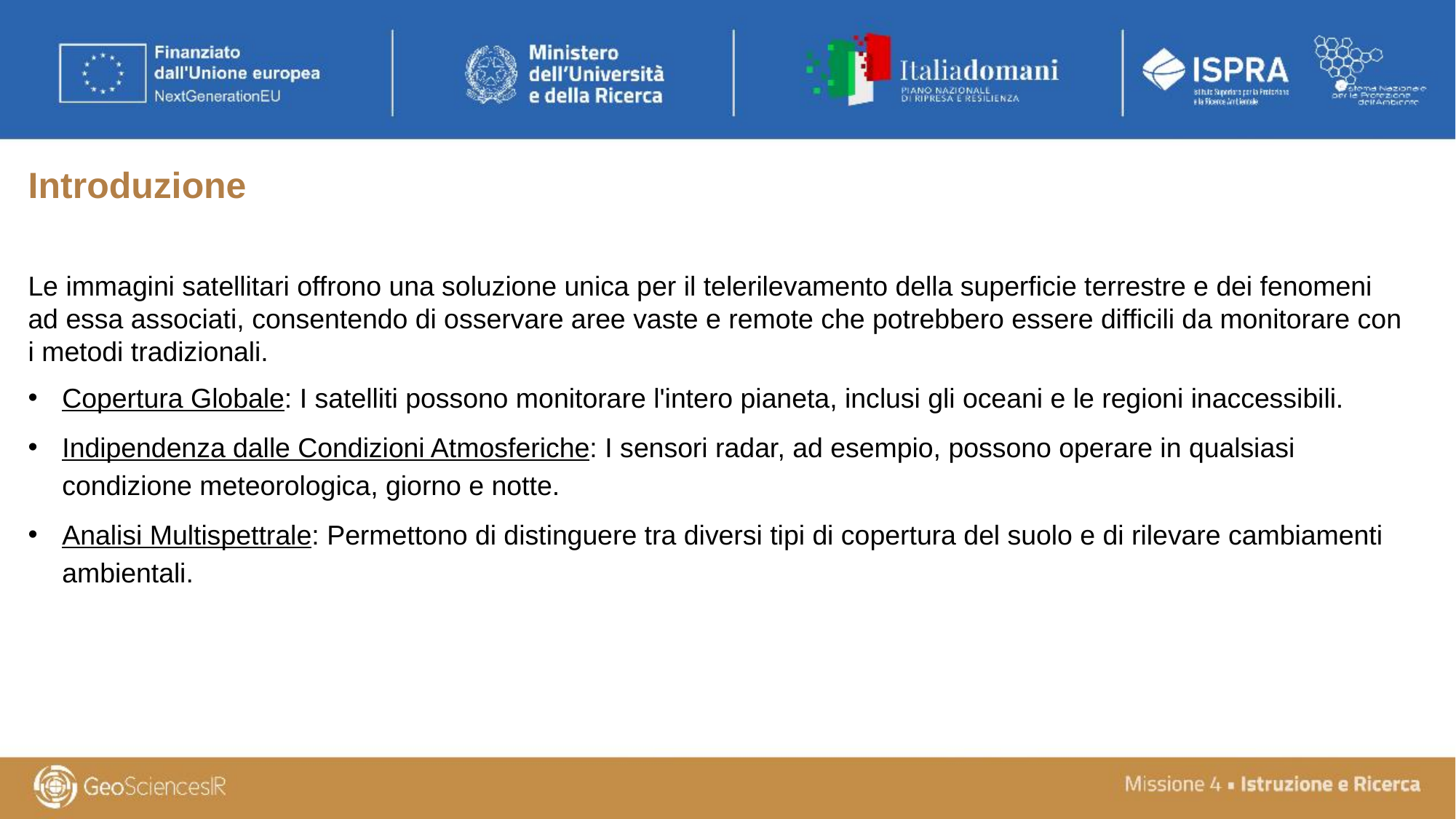

# Introduzione
Le immagini satellitari offrono una soluzione unica per il telerilevamento della superficie terrestre e dei fenomeni ad essa associati, consentendo di osservare aree vaste e remote che potrebbero essere difficili da monitorare con i metodi tradizionali.
Copertura Globale: I satelliti possono monitorare l'intero pianeta, inclusi gli oceani e le regioni inaccessibili.
Indipendenza dalle Condizioni Atmosferiche: I sensori radar, ad esempio, possono operare in qualsiasi condizione meteorologica, giorno e notte.
Analisi Multispettrale: Permettono di distinguere tra diversi tipi di copertura del suolo e di rilevare cambiamenti ambientali.